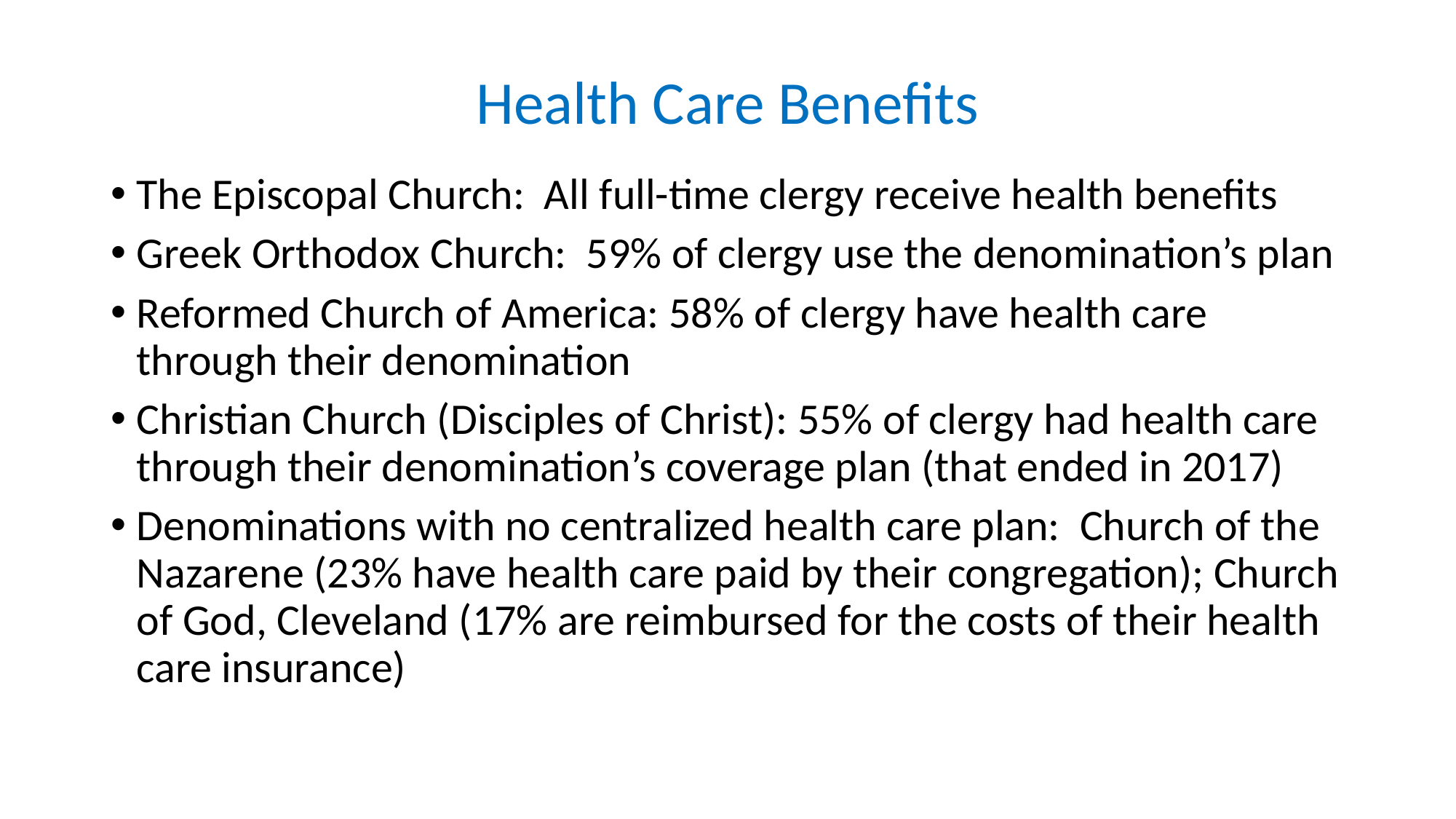

# Health Care Benefits
The Episcopal Church:  All full-time clergy receive health benefits
Greek Orthodox Church:  59% of clergy use the denomination’s plan
Reformed Church of America: 58% of clergy have health care through their denomination
Christian Church (Disciples of Christ): 55% of clergy had health care through their denomination’s coverage plan (that ended in 2017)
Denominations with no centralized health care plan:  Church of the Nazarene (23% have health care paid by their congregation); Church of God, Cleveland (17% are reimbursed for the costs of their health care insurance)